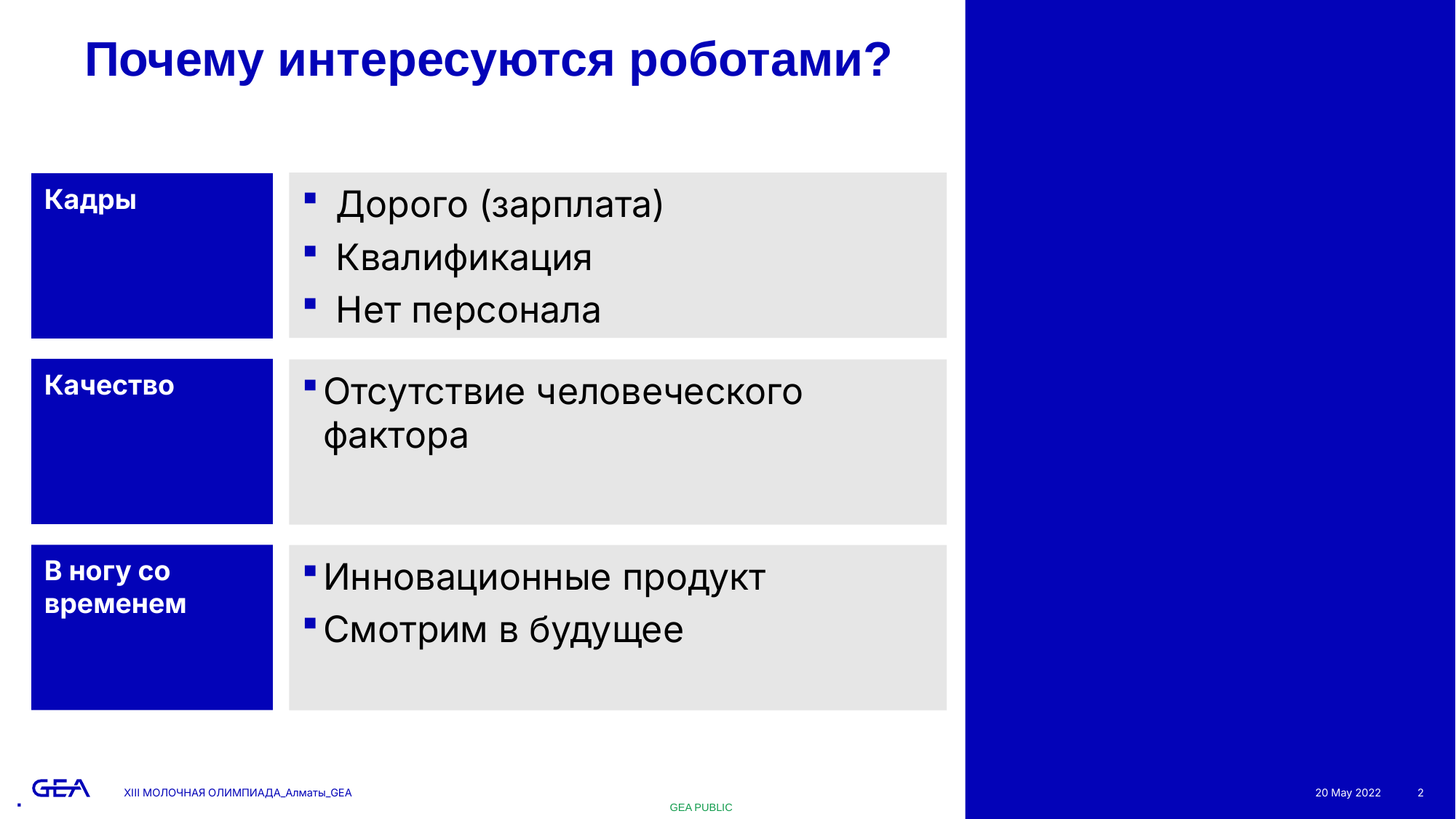

# Почему интересуются роботами?
Дорого (зарплата)
Квалификация
Нет персонала
Кадры
Качество
Отсутствие человеческого фактора
В ногу со временем
Инновационные продукт
Смотрим в будущее
XIII МОЛОЧНАЯ ОЛИМПИАДА_Алматы_GEA
20 May 2022
2